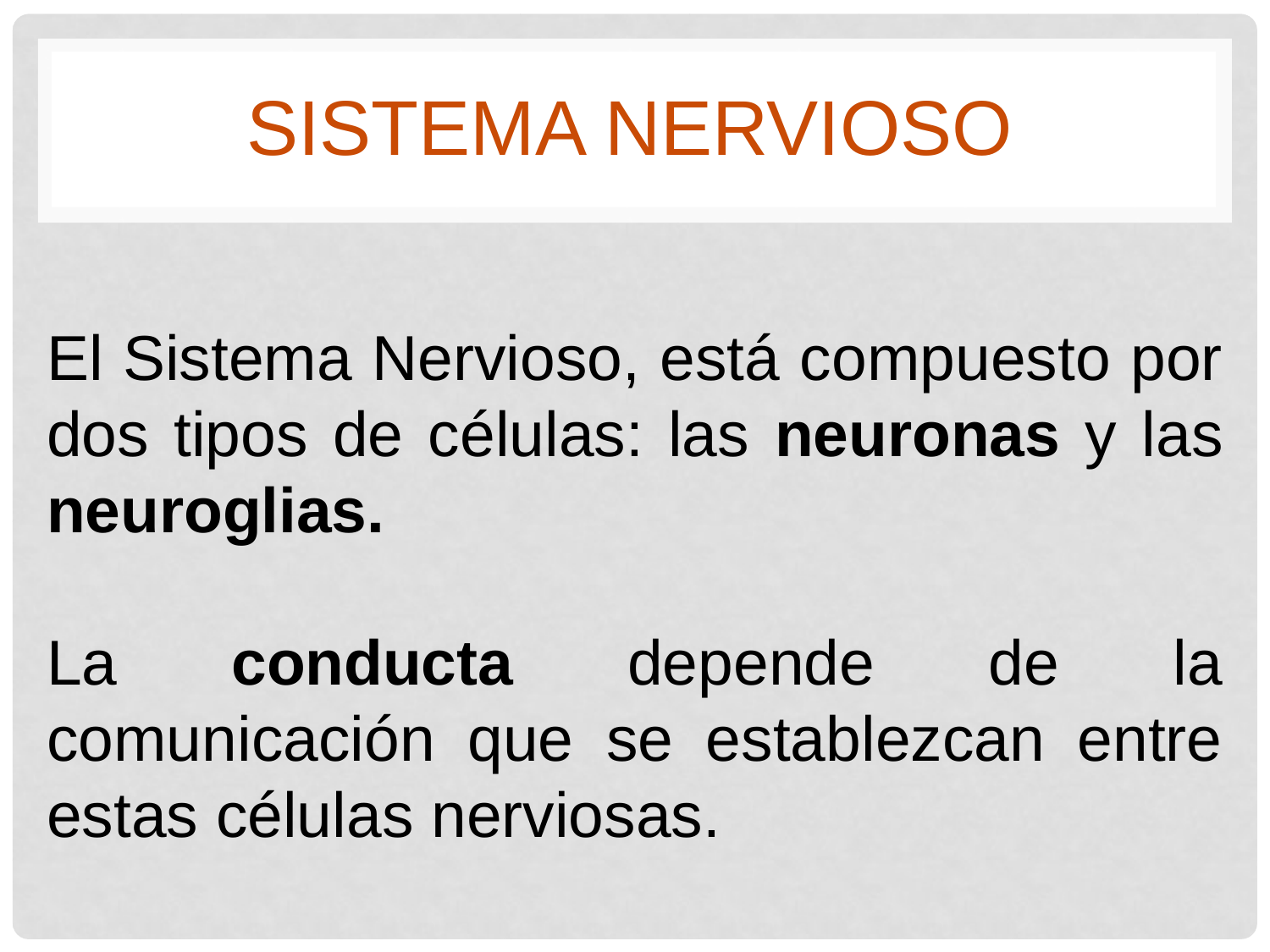

# SISTEMA NERVIOSO
El Sistema Nervioso, está compuesto por dos tipos de células: las neuronas y las neuroglias.

La conducta depende de la comunicación que se establezcan entre estas células nerviosas.